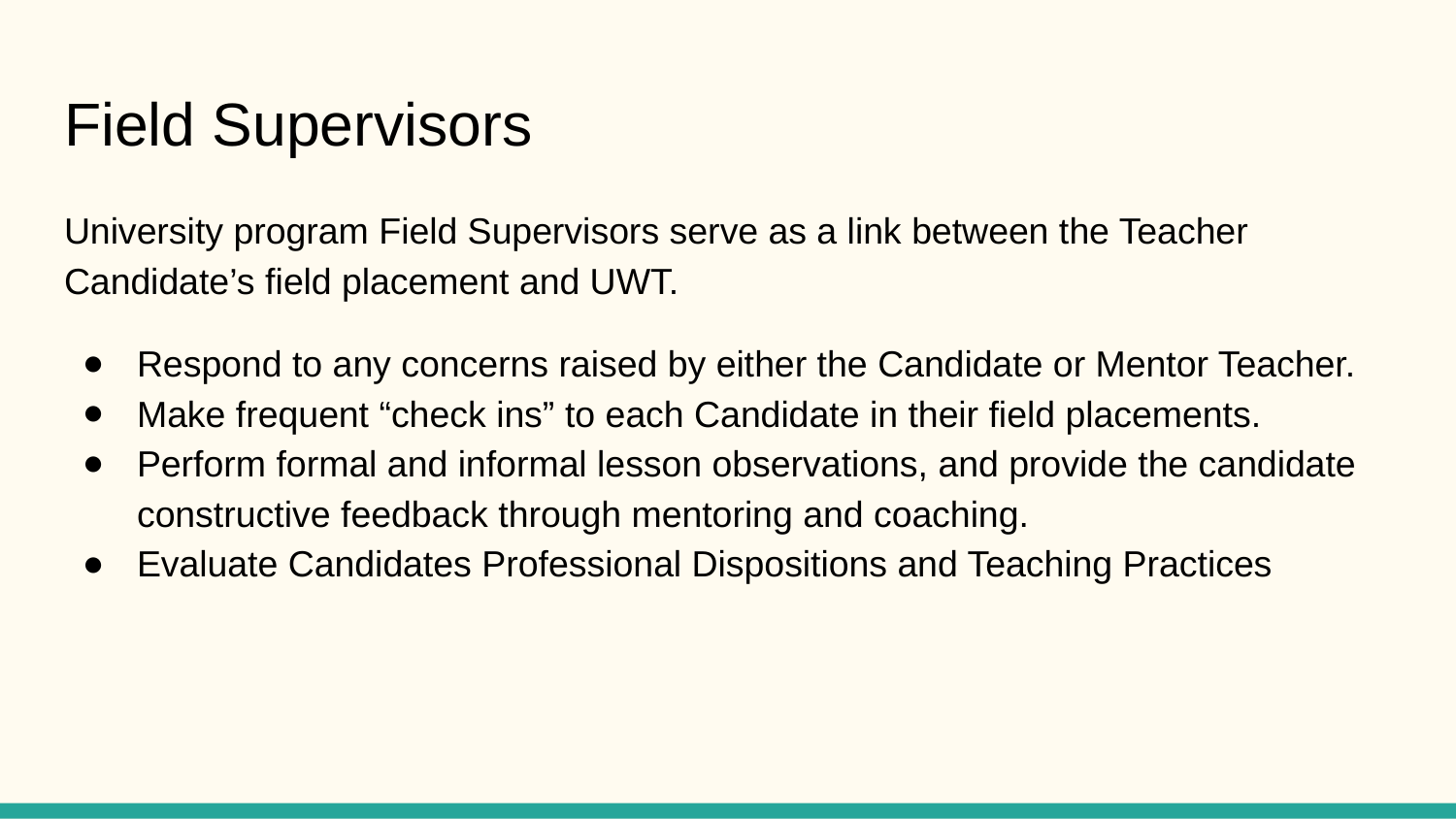

# Field Supervisors
University program Field Supervisors serve as a link between the Teacher Candidate’s field placement and UWT.
Respond to any concerns raised by either the Candidate or Mentor Teacher.
Make frequent “check ins” to each Candidate in their field placements.
Perform formal and informal lesson observations, and provide the candidate constructive feedback through mentoring and coaching.
Evaluate Candidates Professional Dispositions and Teaching Practices